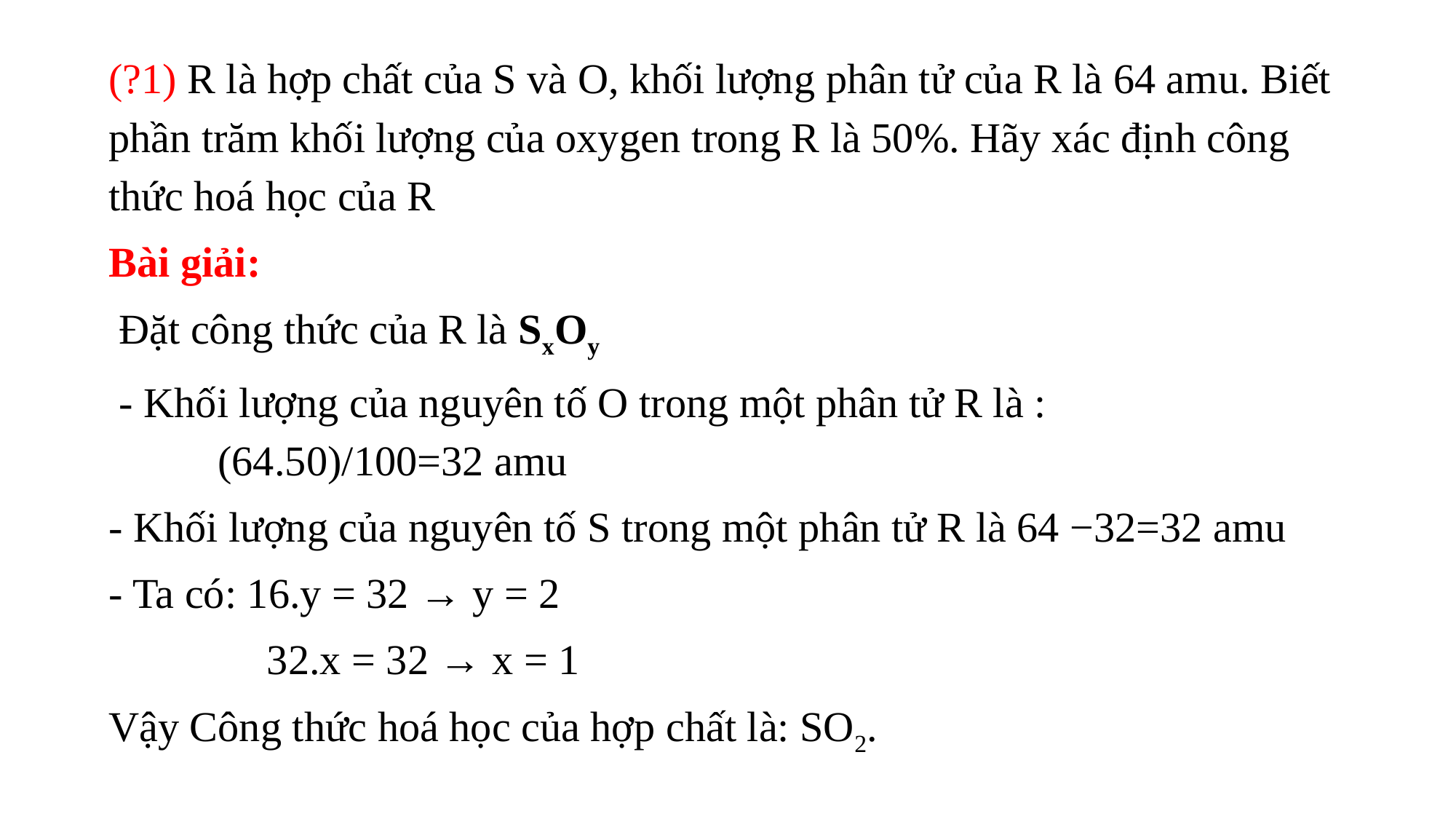

(?1) R là hợp chất của S và O, khối lượng phân tử của R là 64 amu. Biết phần trăm khối lượng của oxygen trong R là 50%. Hãy xác định công thức hoá học của R
Bài giải:
 Đặt công thức của R là SxOy
 - Khối lượng của nguyên tố O trong một phân tử R là :                      		(64.50)/100=32 amu
- Khối lượng của nguyên tố S trong một phân tử R là 64 −32=32 amu
- Ta có: 16.y = 32 → y = 2
               32.x = 32 → x = 1
Vậy Công thức hoá học của hợp chất là: SO2.